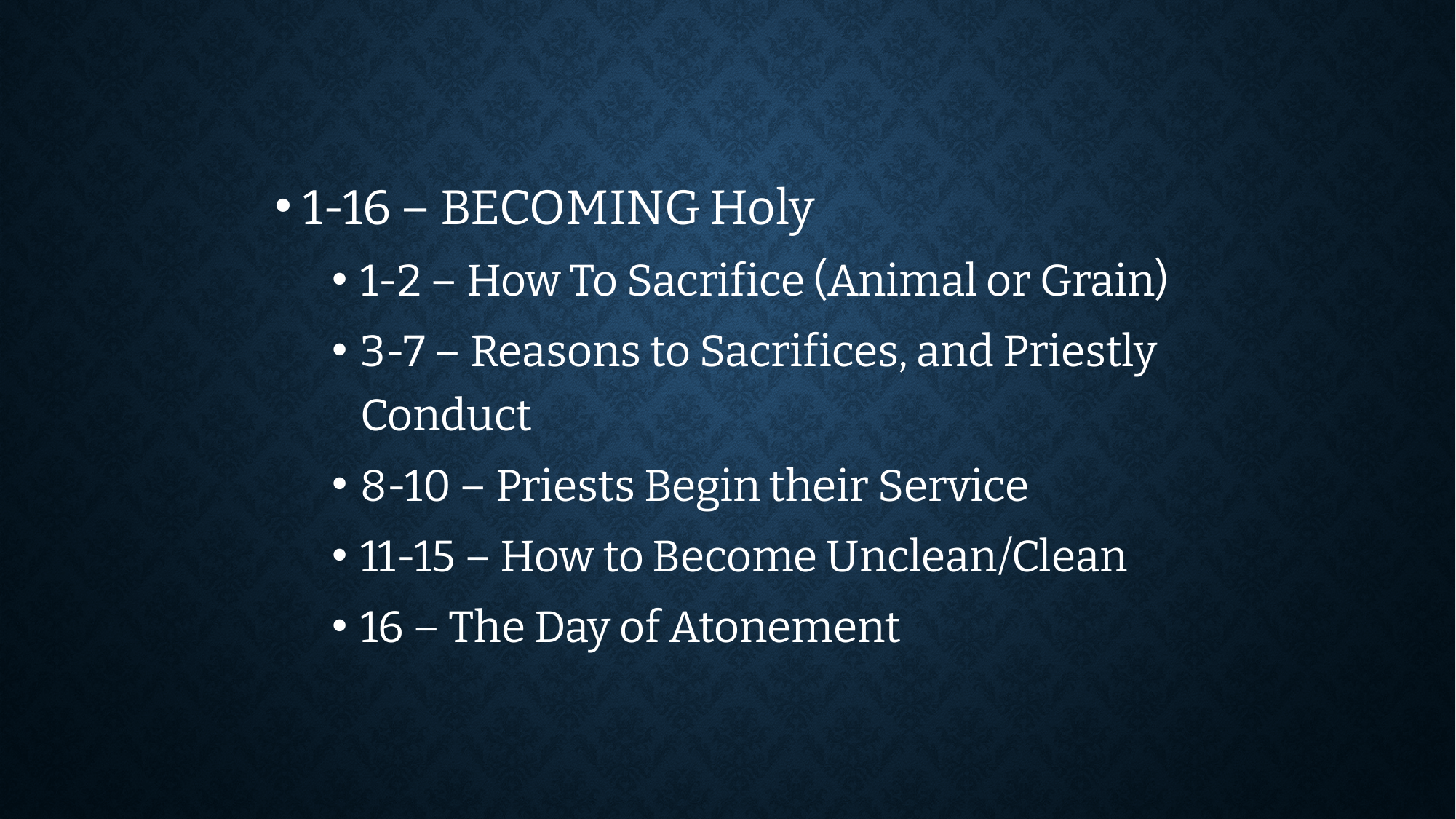

1-16 – BECOMING Holy
1-2 – How To Sacrifice (Animal or Grain)
3-7 – Reasons to Sacrifices, and Priestly Conduct
8-10 – Priests Begin their Service
11-15 – How to Become Unclean/Clean
16 – The Day of Atonement